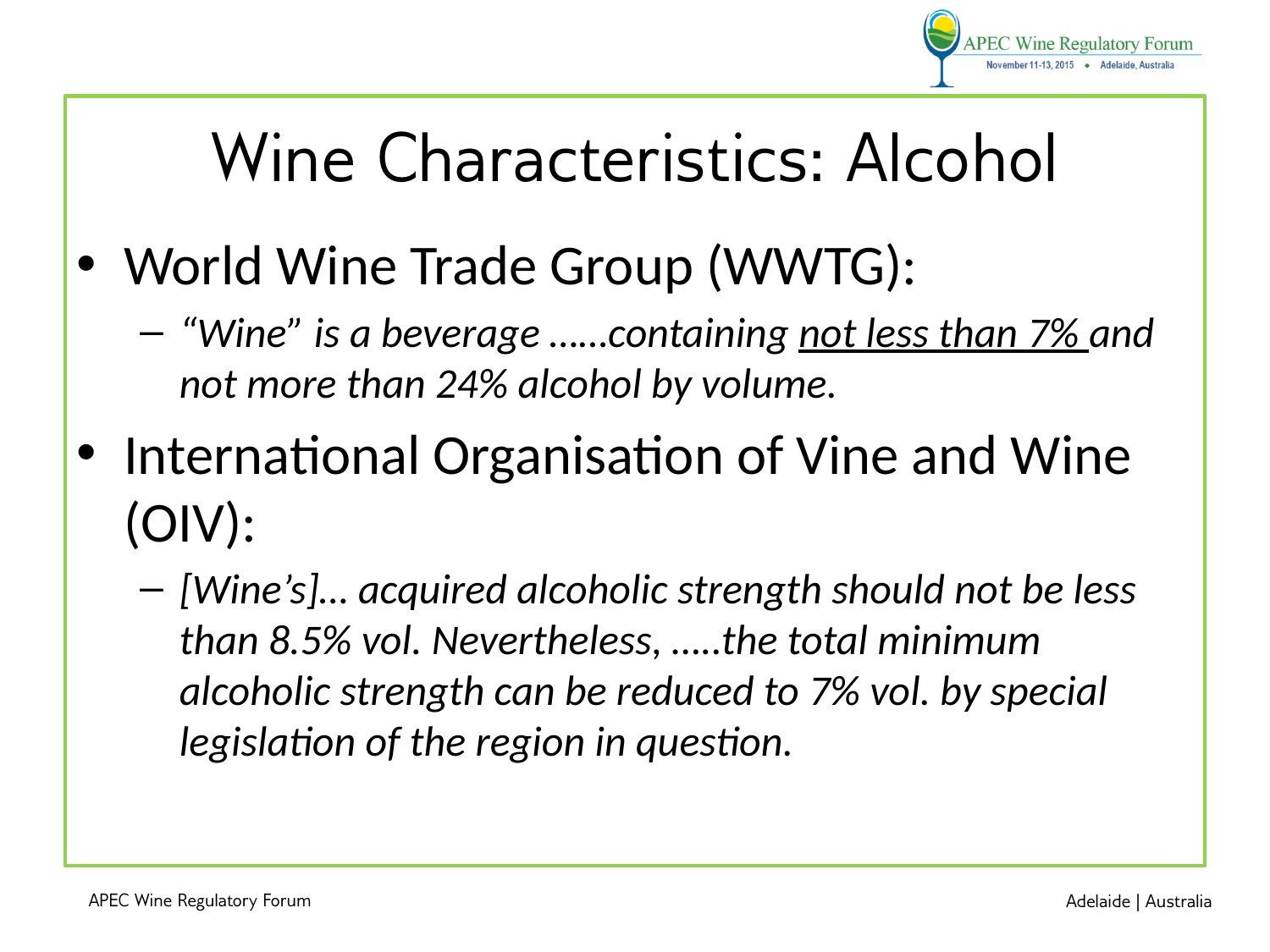

# Wine Characteristics: Alcohol
World Wine Trade Group (WWTG):
“Wine” is a beverage ……containing not less than 7% and not more than 24% alcohol by volume.
International Organisation of Vine and Wine (OIV):
[Wine’s]… acquired alcoholic strength should not be less than 8.5% vol. Nevertheless, …..the total minimum alcoholic strength can be reduced to 7% vol. by special legislation of the region in question.